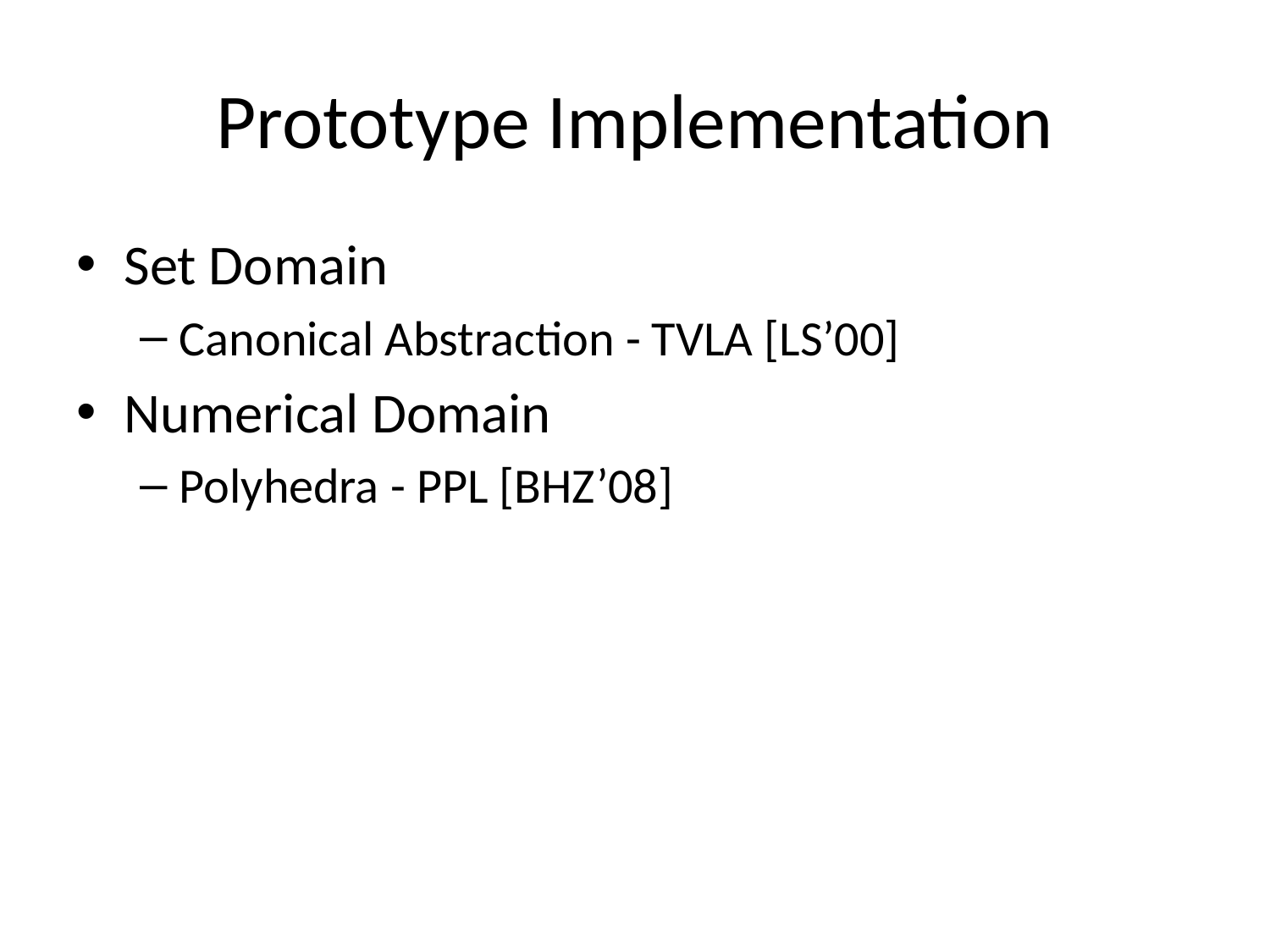

# Prototype Implementation
Set Domain
Canonical Abstraction - TVLA [LS’00]
Numerical Domain
Polyhedra - PPL [BHZ’08]